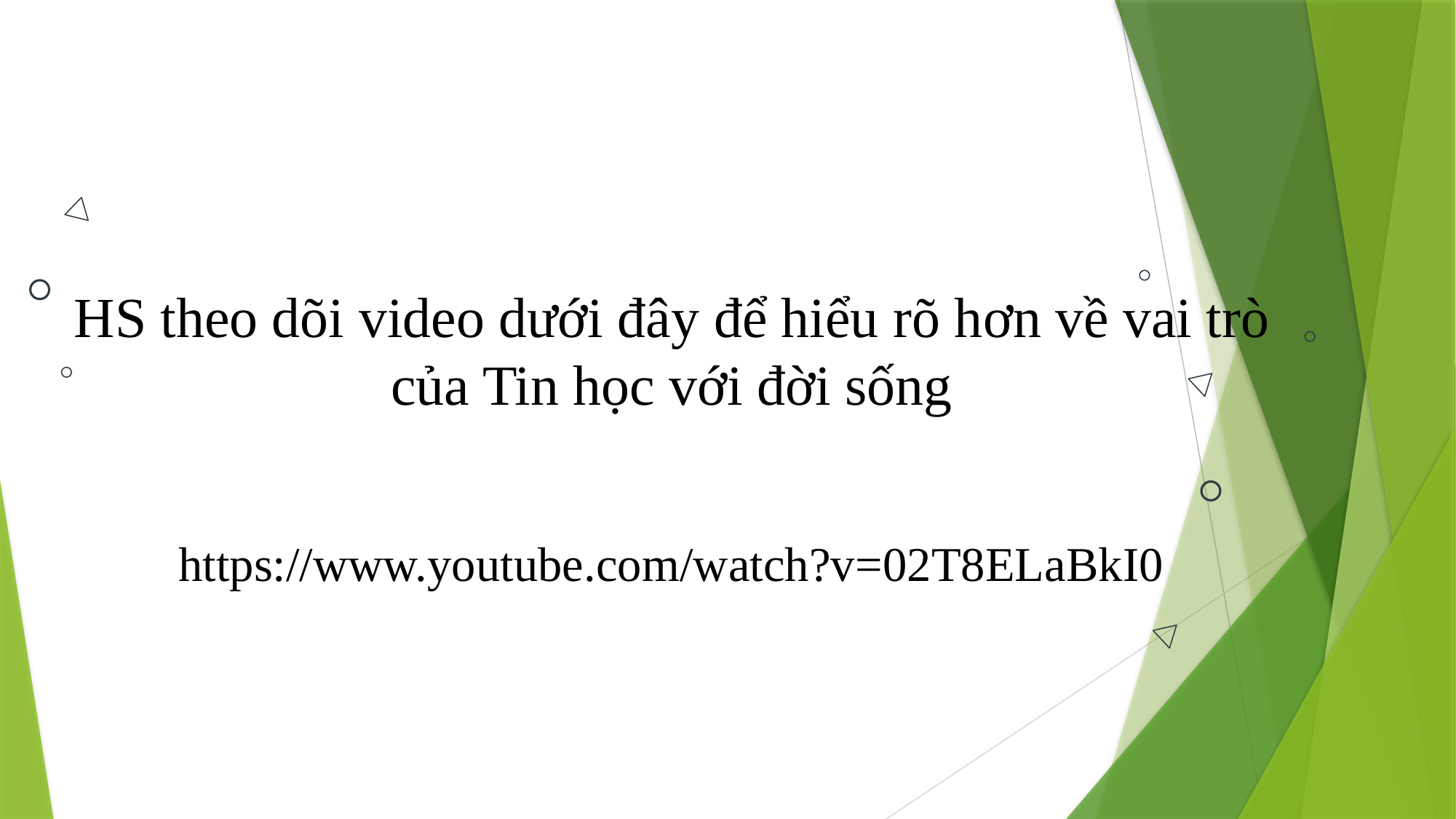

HS theo dõi video dưới đây để hiểu rõ hơn về vai trò của Tin học với đời sống

https://www.youtube.com/watch?v=02T8ELaBkI0